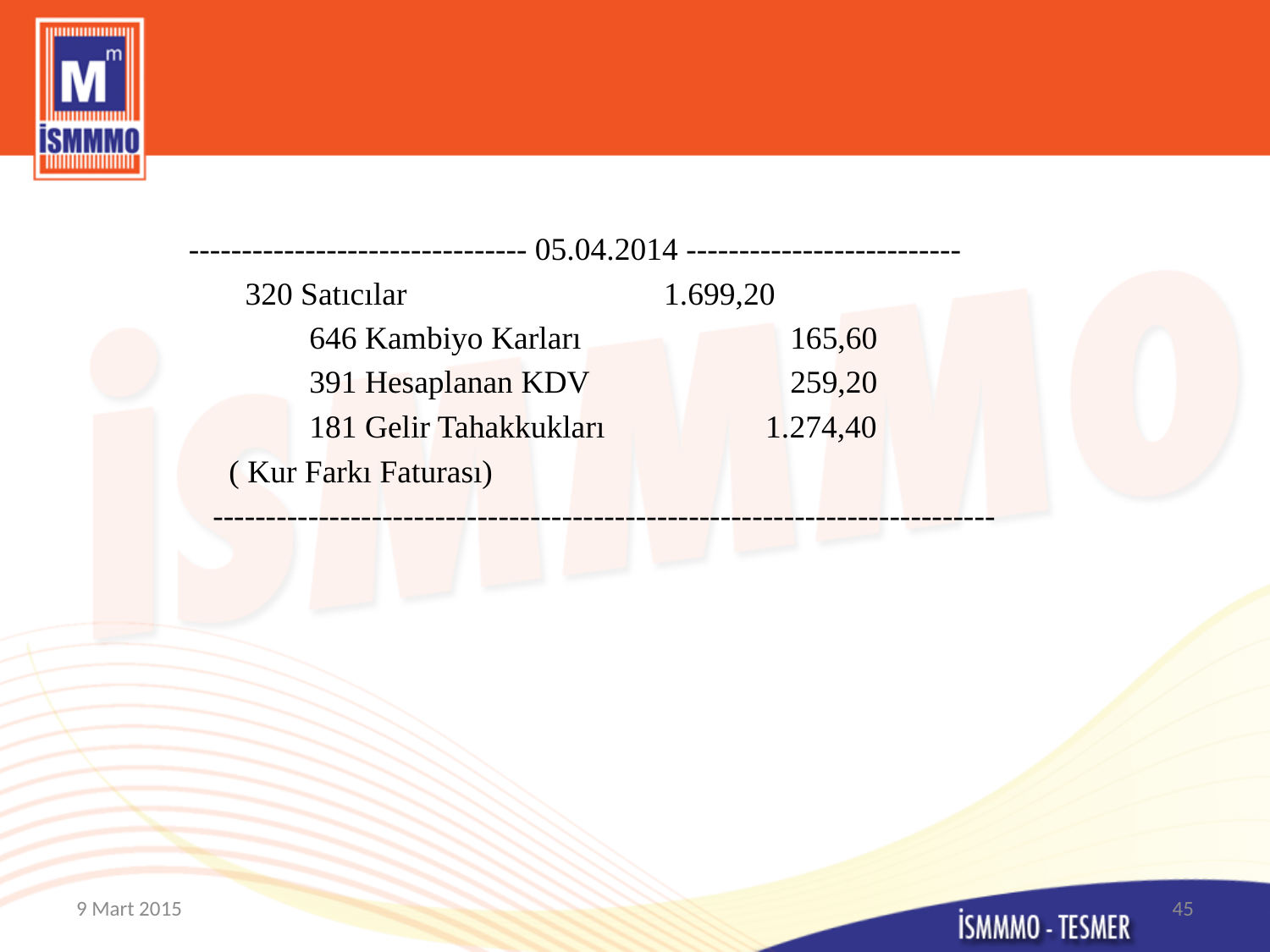

-------------------------------- 05.04.2014 --------------------------
                     320 Satıcılar                                1.699,20
                             646 Kambiyo Karları                          165,60
                             391 Hesaplanan KDV                         259,20
                             181 Gelir Tahakkukları                    1.274,40
                   ( Kur Farkı Faturası)
                 --------------------------------------------------------------------------

9 Mart 2015
45